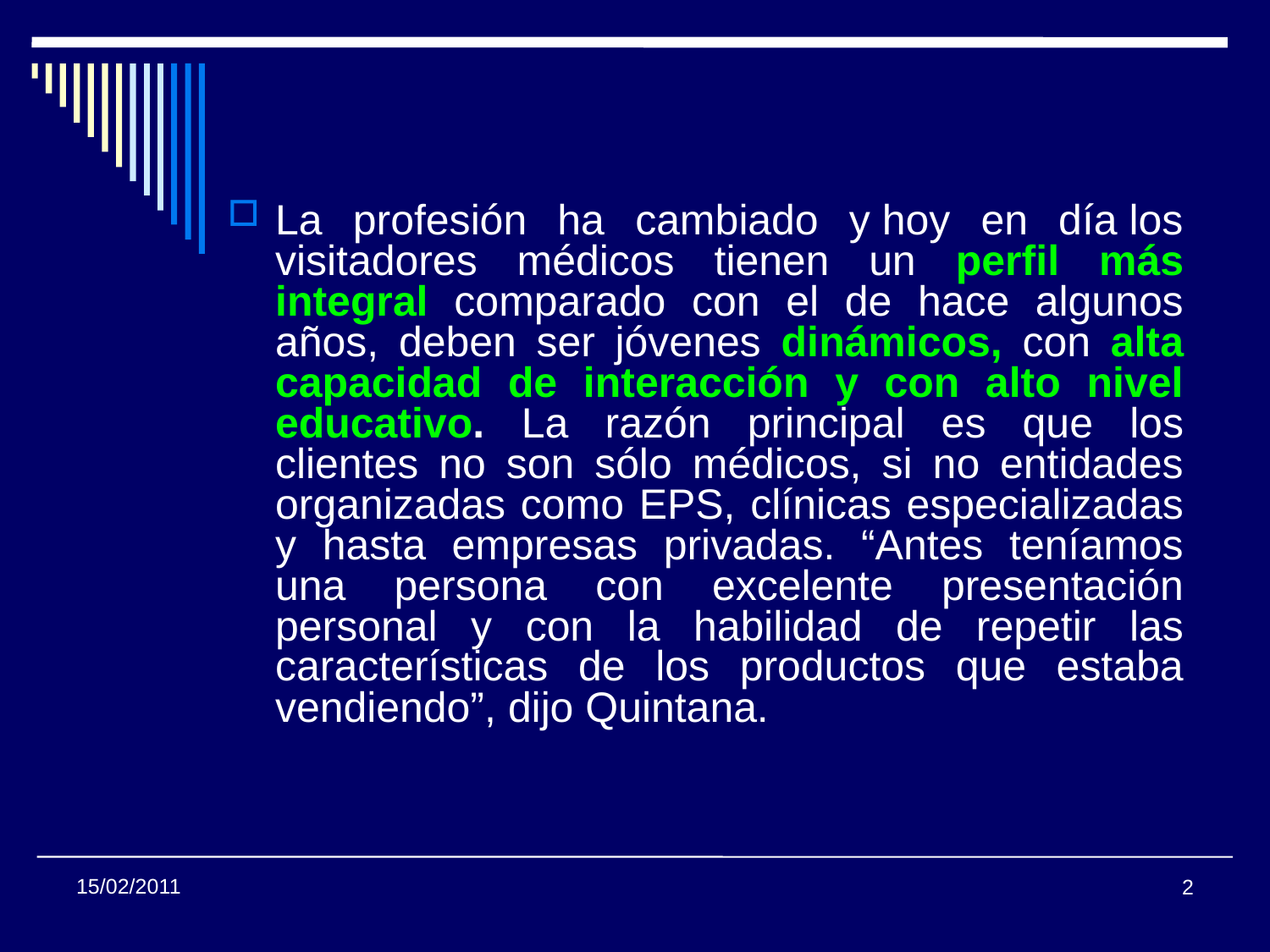

La profesión ha cambiado y hoy en día los visitadores médicos tienen un perfil más integral comparado con el de hace algunos años, deben ser jóvenes dinámicos, con alta capacidad de interacción y con alto nivel educativo. La razón principal es que los clientes no son sólo médicos, si no entidades organizadas como EPS, clínicas especializadas y hasta empresas privadas. “Antes teníamos una persona con excelente presentación personal y con la habilidad de repetir las características de los productos que estaba vendiendo”, dijo Quintana.
15/02/2011
2